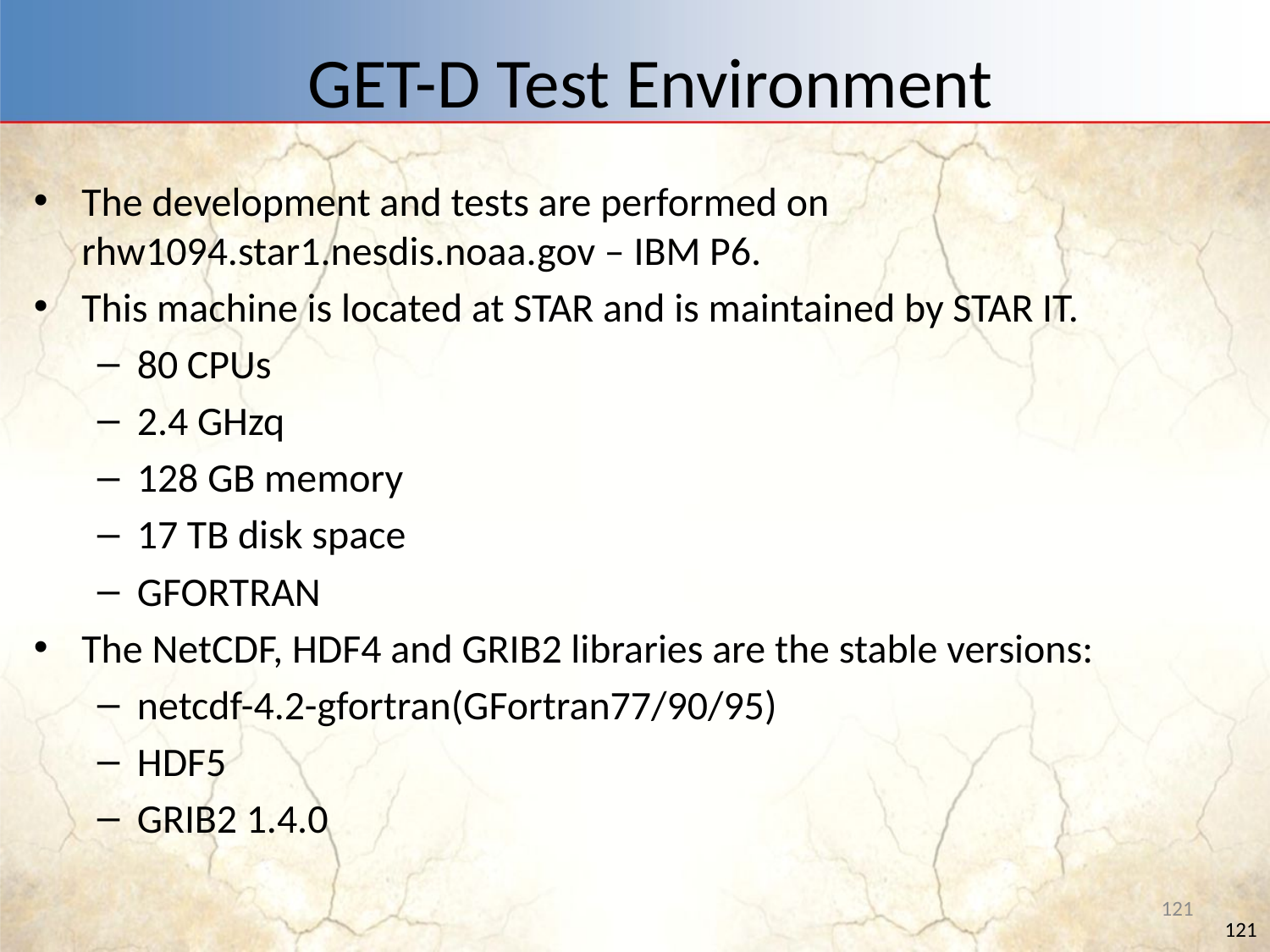

# GET-D Test Environment
The development and tests are performed on rhw1094.star1.nesdis.noaa.gov – IBM P6.
This machine is located at STAR and is maintained by STAR IT.
80 CPUs
2.4 GHzq
128 GB memory
17 TB disk space
GFORTRAN
The NetCDF, HDF4 and GRIB2 libraries are the stable versions:
netcdf-4.2-gfortran(GFortran77/90/95)
HDF5
GRIB2 1.4.0
121